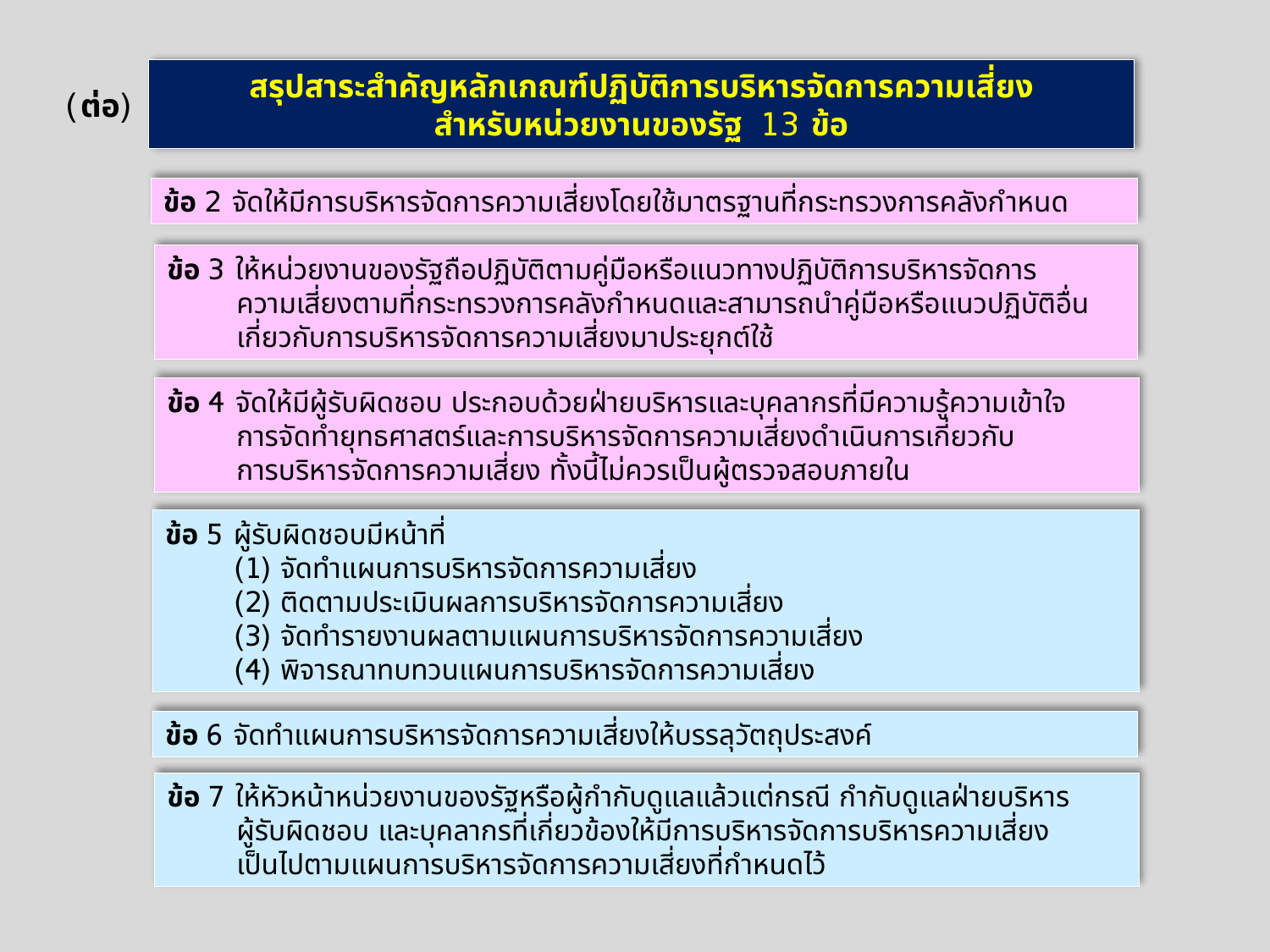

สรุปสาระสำคัญหลักเกณฑ์ปฏิบัติการบริหารจัดการความเสี่ยง
สำหรับหน่วยงานของรัฐ  13 ข้อ
(ต่อ)
ข้อ 2 จัดให้มีการบริหารจัดการความเสี่ยงโดยใช้มาตรฐานที่กระทรวงการคลังกำหนด
ข้อ 3 ให้หน่วยงานของรัฐถือปฏิบัติตามคู่มือหรือแนวทางปฏิบัติการบริหารจัดการ
        ความเสี่ยงตามที่กระทรวงการคลังกำหนดและสามารถนำคู่มือหรือแนวปฏิบัติอื่น
        เกี่ยวกับการบริหารจัดการความเสี่ยงมาประยุกต์ใช้
ข้อ 4 จัดให้มีผู้รับผิดชอบ ประกอบด้วยฝ่ายบริหารและบุคลากรที่มีความรู้ความเข้าใจ
        การจัดทำยุทธศาสตร์และการบริหารจัดการความเสี่ยงดำเนินการเกี่ยวกับ
        การบริหารจัดการความเสี่ยง ทั้งนี้ไม่ควรเป็นผู้ตรวจสอบภายใน
ข้อ 5 ผู้รับผิดชอบมีหน้าที่
        (1) จัดทำแผนการบริหารจัดการความเสี่ยง
        (2) ติดตามประเมินผลการบริหารจัดการความเสี่ยง
        (3) จัดทำรายงานผลตามแผนการบริหารจัดการความเสี่ยง
        (4) พิจารณาทบทวนแผนการบริหารจัดการความเสี่ยง
ข้อ 6 จัดทำแผนการบริหารจัดการความเสี่ยงให้บรรลุวัตถุประสงค์
ข้อ 7 ให้หัวหน้าหน่วยงานของรัฐหรือผู้กำกับดูแลแล้วแต่กรณี กำกับดูแลฝ่ายบริหาร
        ผู้รับผิดชอบ และบุคลากรที่เกี่ยวข้องให้มีการบริหารจัดการบริหารความเสี่ยง
        เป็นไปตามแผนการบริหารจัดการความเสี่ยงที่กำหนดไว้